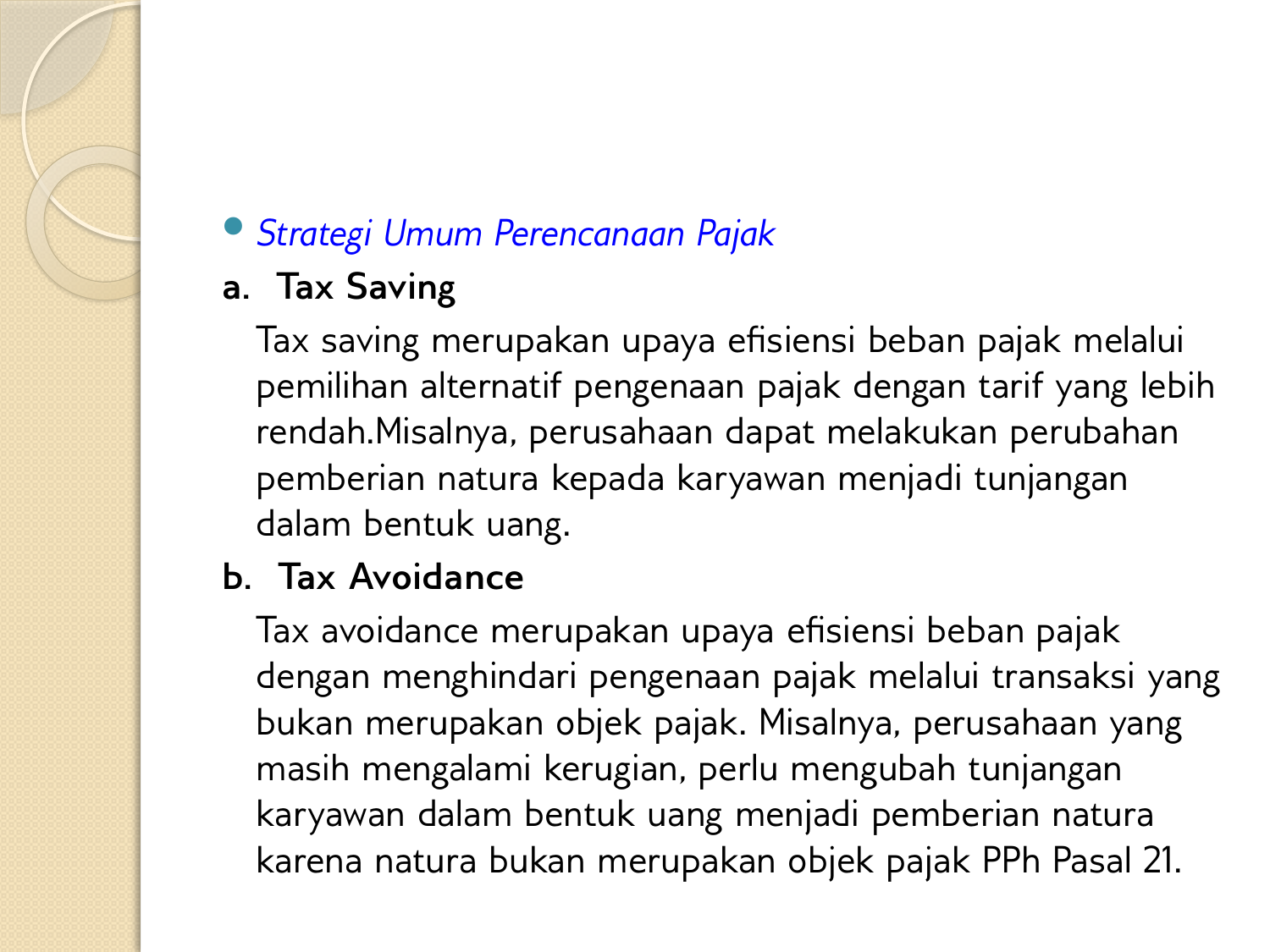

#
Strategi Umum Perencanaan Pajak
a.  Tax Saving
	Tax saving merupakan upaya efisiensi beban pajak melalui pemilihan alternatif pengenaan pajak dengan tarif yang lebih rendah.Misalnya, perusahaan dapat melakukan perubahan pemberian natura kepada karyawan menjadi tunjangan dalam bentuk uang.
b.  Tax Avoidance
	Tax avoidance merupakan upaya efisiensi beban pajak dengan menghindari pengenaan pajak melalui transaksi yang bukan merupakan objek pajak. Misalnya, perusahaan yang masih mengalami kerugian, perlu mengubah tunjangan karyawan dalam bentuk uang menjadi pemberian natura karena natura bukan merupakan objek pajak PPh Pasal 21.